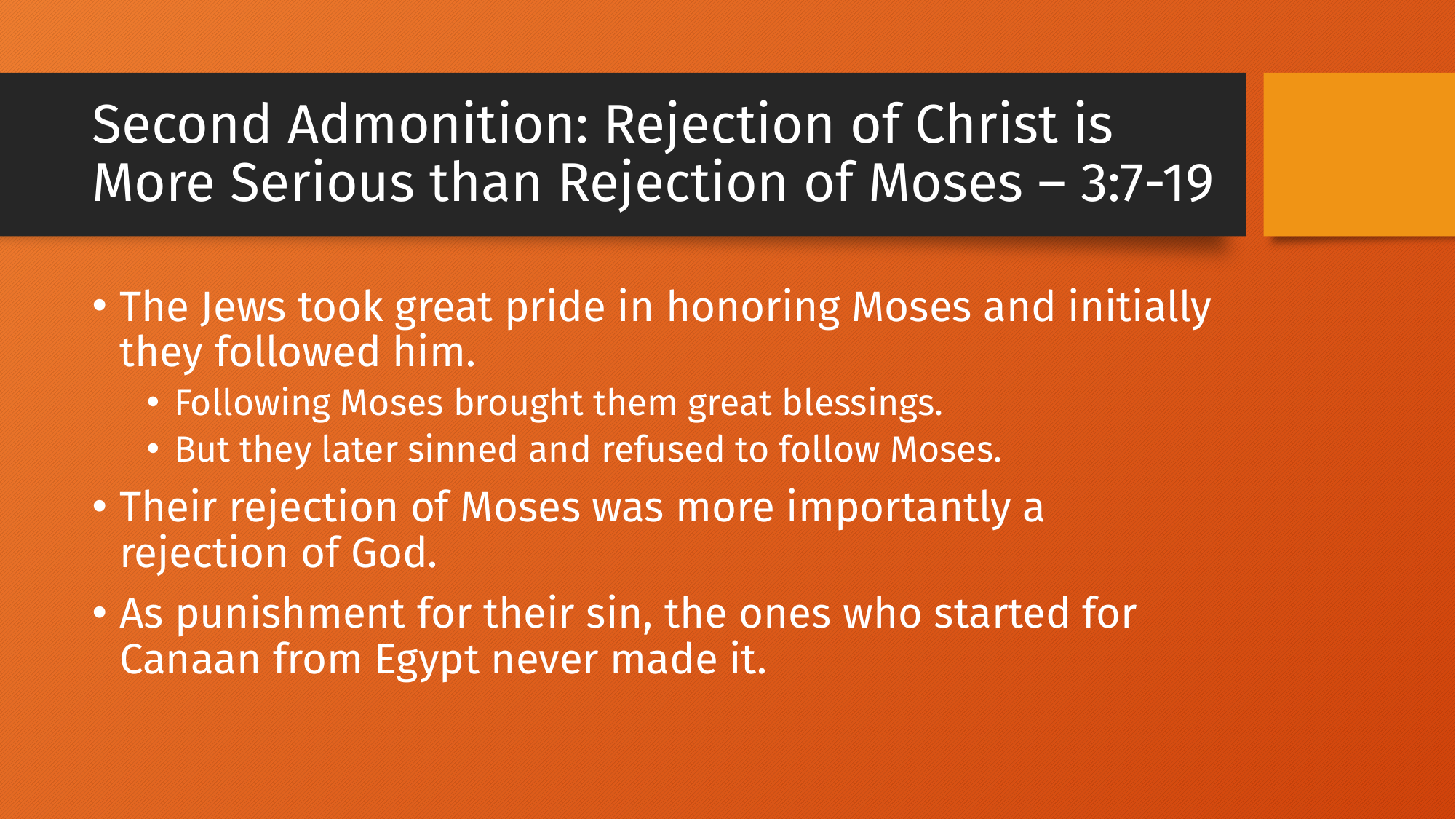

# Second Admonition: Rejection of Christ is More Serious than Rejection of Moses – 3:7-19
The Jews took great pride in honoring Moses and initially they followed him.
Following Moses brought them great blessings.
But they later sinned and refused to follow Moses.
Their rejection of Moses was more importantly a rejection of God.
As punishment for their sin, the ones who started for Canaan from Egypt never made it.